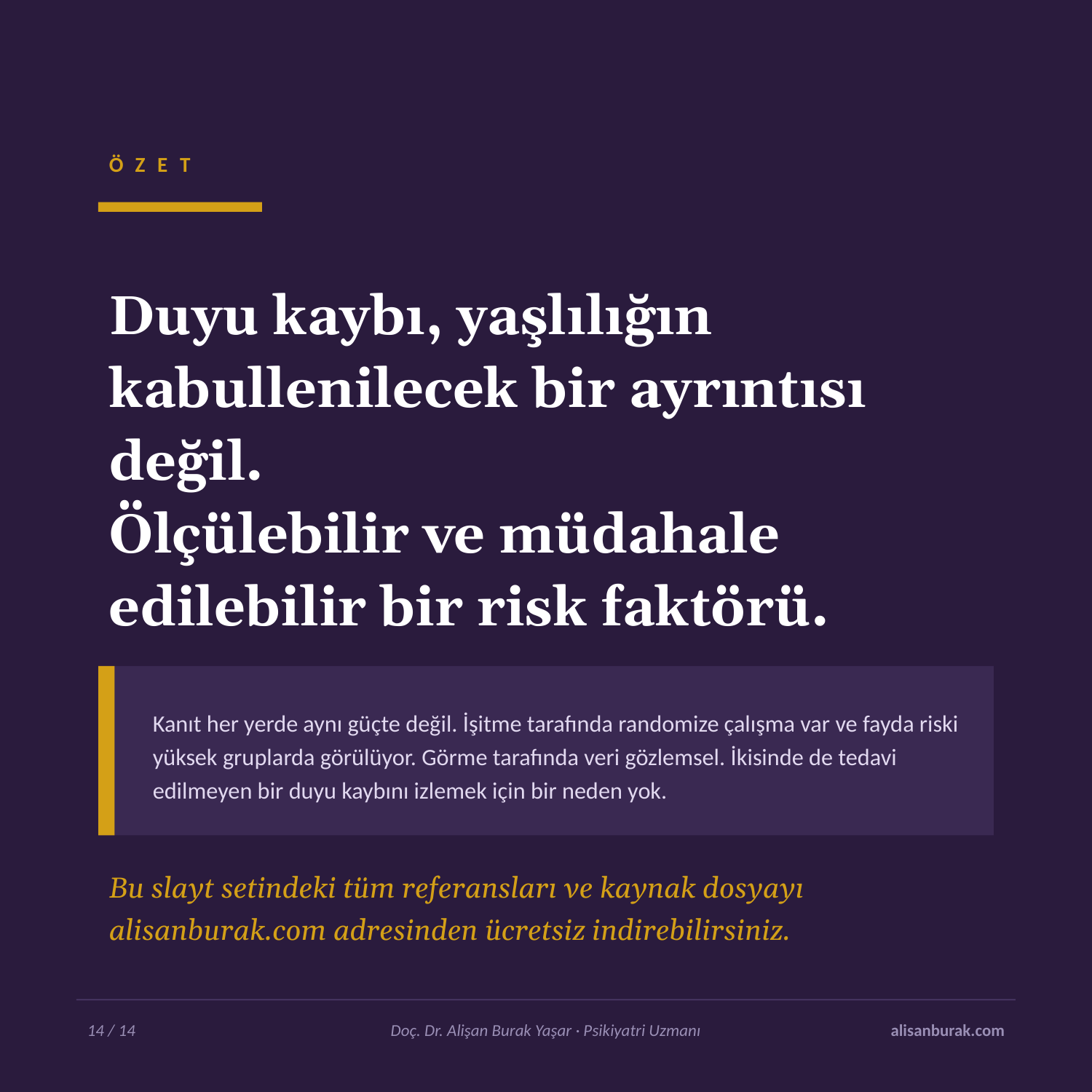

ÖZET

Duyu kaybı, yaşlılığın
kabullenilecek bir ayrıntısı değil.
Ölçülebilir ve müdahale
edilebilir bir risk faktörü.

Kanıt her yerde aynı güçte değil. İşitme tarafında randomize çalışma var ve fayda riski yüksek gruplarda görülüyor. Görme tarafında veri gözlemsel. İkisinde de tedavi edilmeyen bir duyu kaybını izlemek için bir neden yok.
Bu slayt setindeki tüm referansları ve kaynak dosyayı
alisanburak.com adresinden ücretsiz indirebilirsiniz.

14 / 14
Doç. Dr. Alişan Burak Yaşar · Psikiyatri Uzmanı
alisanburak.com